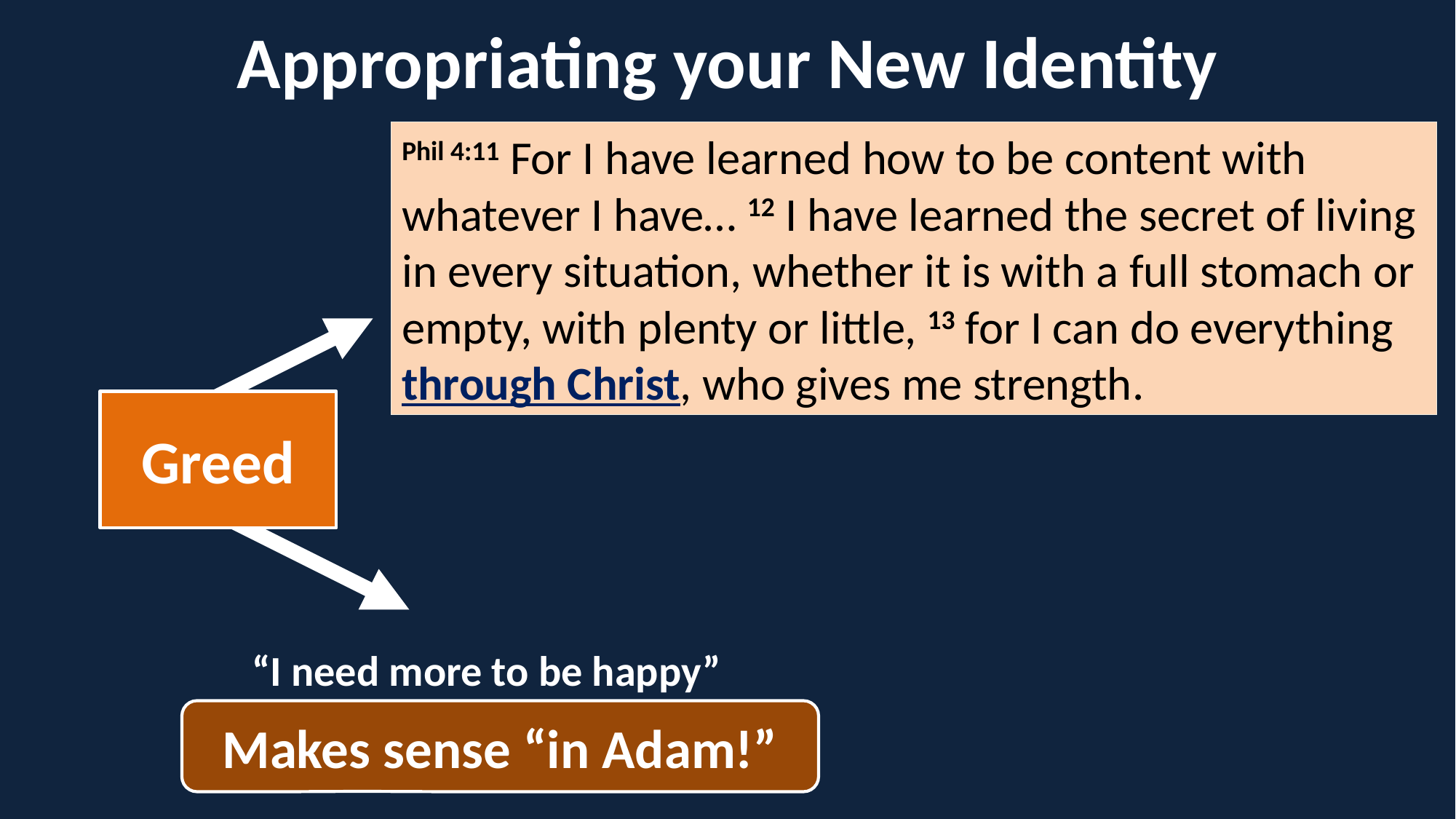

Appropriating your New Identity
Phil 4:11 For I have learned how to be content with whatever I have… 12 I have learned the secret of living in every situation, whether it is with a full stomach or empty, with plenty or little, 13 for I can do everything through Christ, who gives me strength.
Greed
“I need more to be happy”
Makes sense “in Adam!”